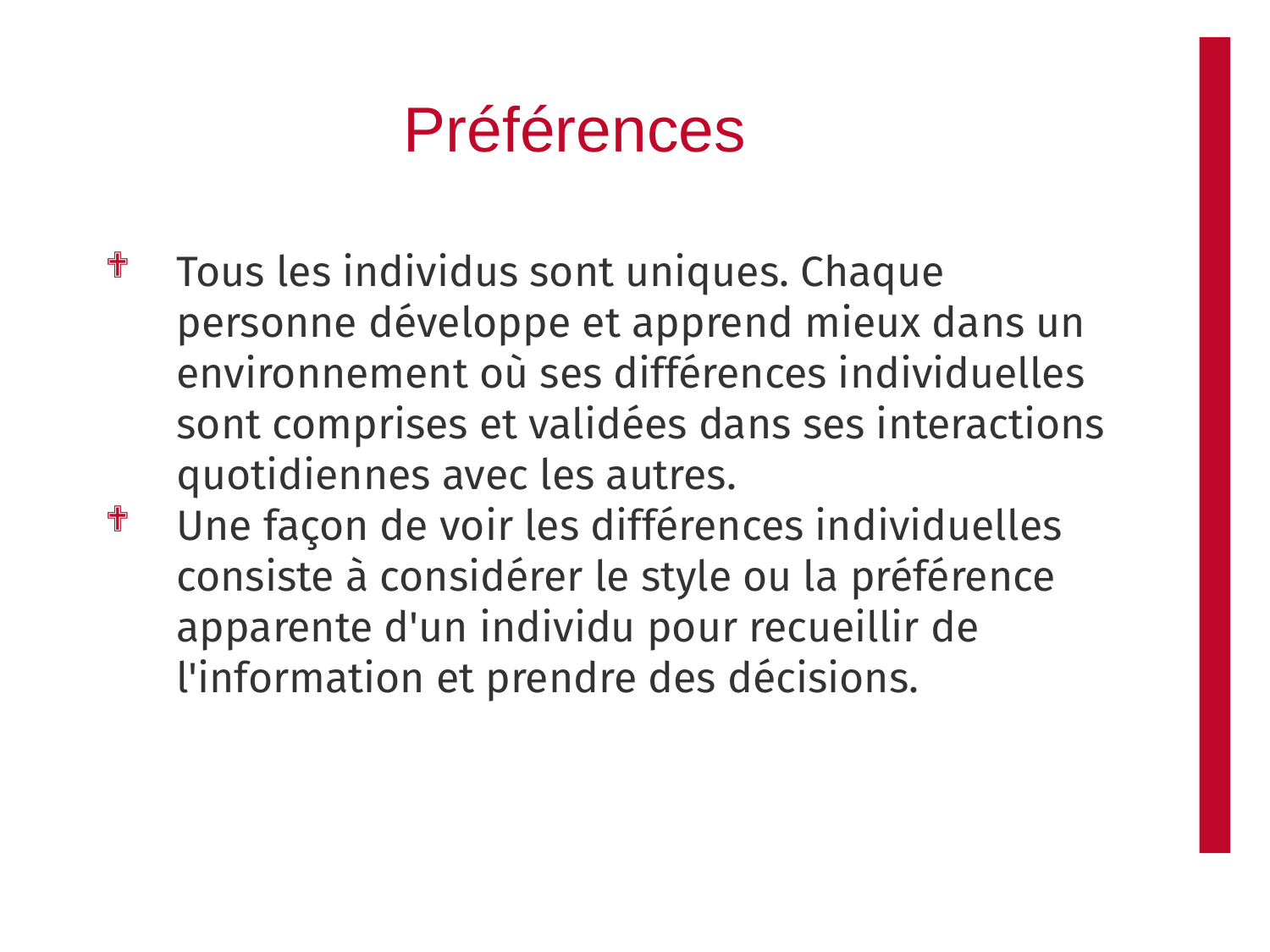

# Préférences
Tous les individus sont uniques. Chaque personne développe et apprend mieux dans un environnement où ses différences individuelles sont comprises et validées dans ses interactions quotidiennes avec les autres.
Une façon de voir les différences individuelles consiste à considérer le style ou la préférence apparente d'un individu pour recueillir de l'information et prendre des décisions.